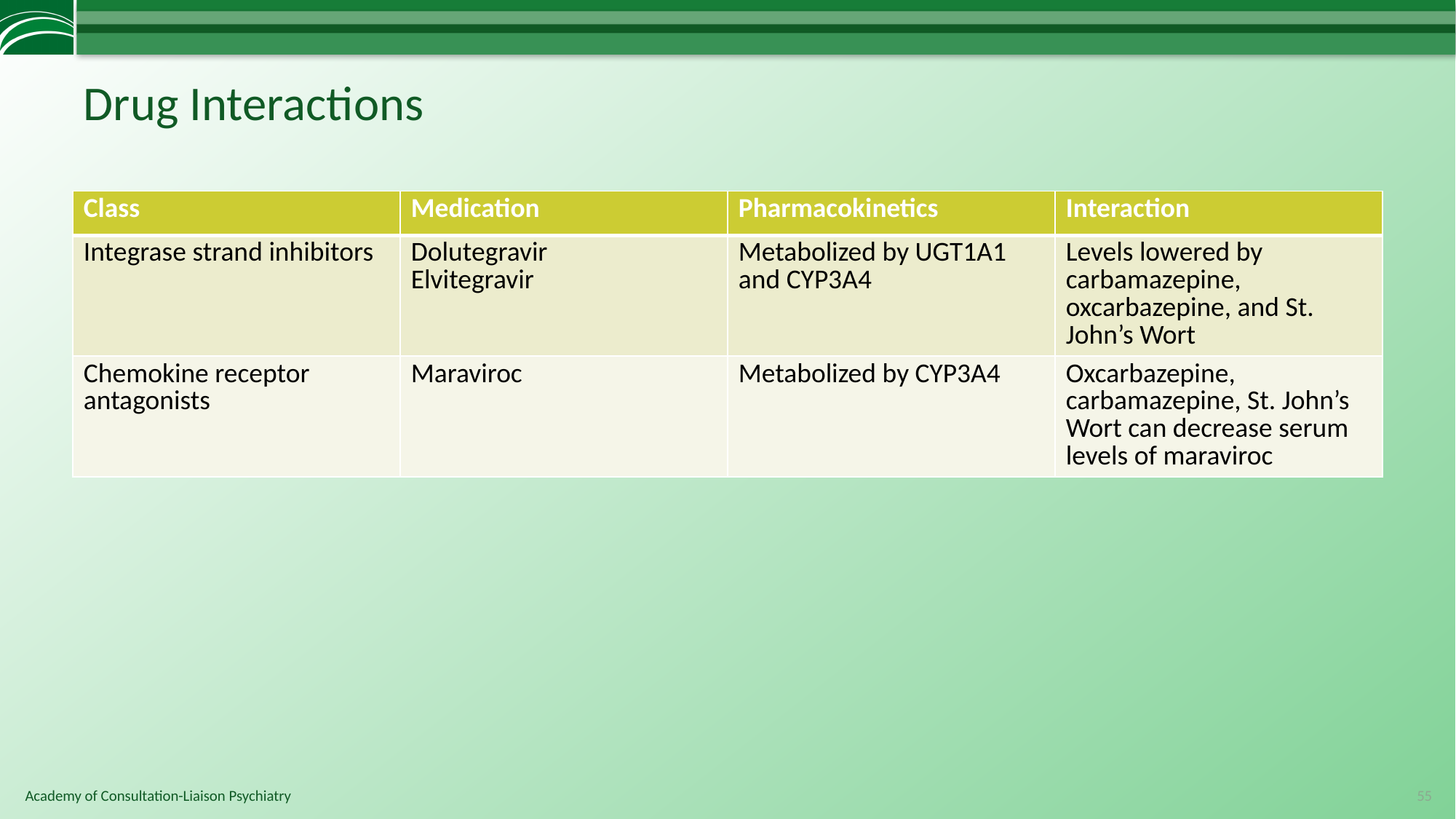

# Drug Interactions
| Class | Medication | Pharmacokinetics | Interaction |
| --- | --- | --- | --- |
| Integrase strand inhibitors | Dolutegravir Elvitegravir | Metabolized by UGT1A1 and CYP3A4 | Levels lowered by carbamazepine, oxcarbazepine, and St. John’s Wort |
| Chemokine receptor antagonists | Maraviroc | Metabolized by CYP3A4 | Oxcarbazepine, carbamazepine, St. John’s Wort can decrease serum levels of maraviroc |
55